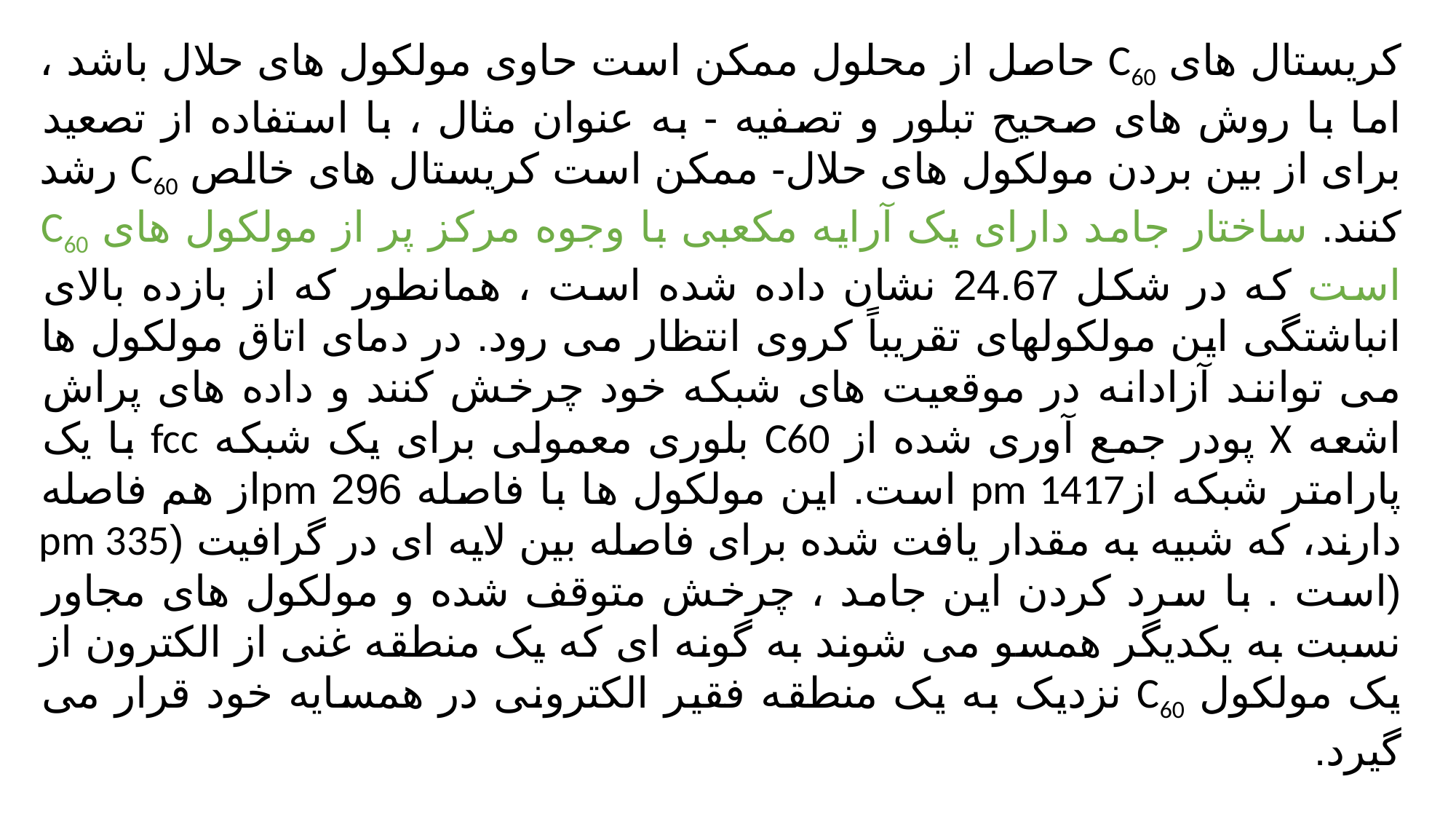

کریستال های C60 حاصل از محلول ممکن است حاوی مولکول های حلال باشد ، اما با روش های صحیح تبلور و تصفیه - به عنوان مثال ، با استفاده از تصعید برای از بین بردن مولکول های حلال- ممکن است کریستال های خالص C60 رشد کنند. ساختار جامد دارای یک آرایه مکعبی با وجوه مرکز پر از مولکول های C60 است که در شکل 24.67 نشان داده شده است ، همانطور که از بازده بالای انباشتگی این مولکولهای تقریباً کروی انتظار می رود. در دمای اتاق مولکول ها می توانند آزادانه در موقعیت های شبکه خود چرخش کنند و داده های پراش اشعه X پودر جمع آوری شده از C60 بلوری معمولی برای یک شبکه fcc با یک پارامتر شبکه ازpm 1417 است. این مولکول ها با فاصله 296 pmاز هم فاصله دارند، که شبیه به مقدار یافت شده برای فاصله بین لایه ای در گرافیت (pm 335 (است . با سرد کردن این جامد ، چرخش متوقف شده و مولکول های مجاور نسبت به یکدیگر همسو می شوند به گونه ای که یک منطقه غنی از الکترون از یک مولکول C60 نزدیک به یک منطقه فقیر الکترونی در همسایه خود قرار می گیرد.